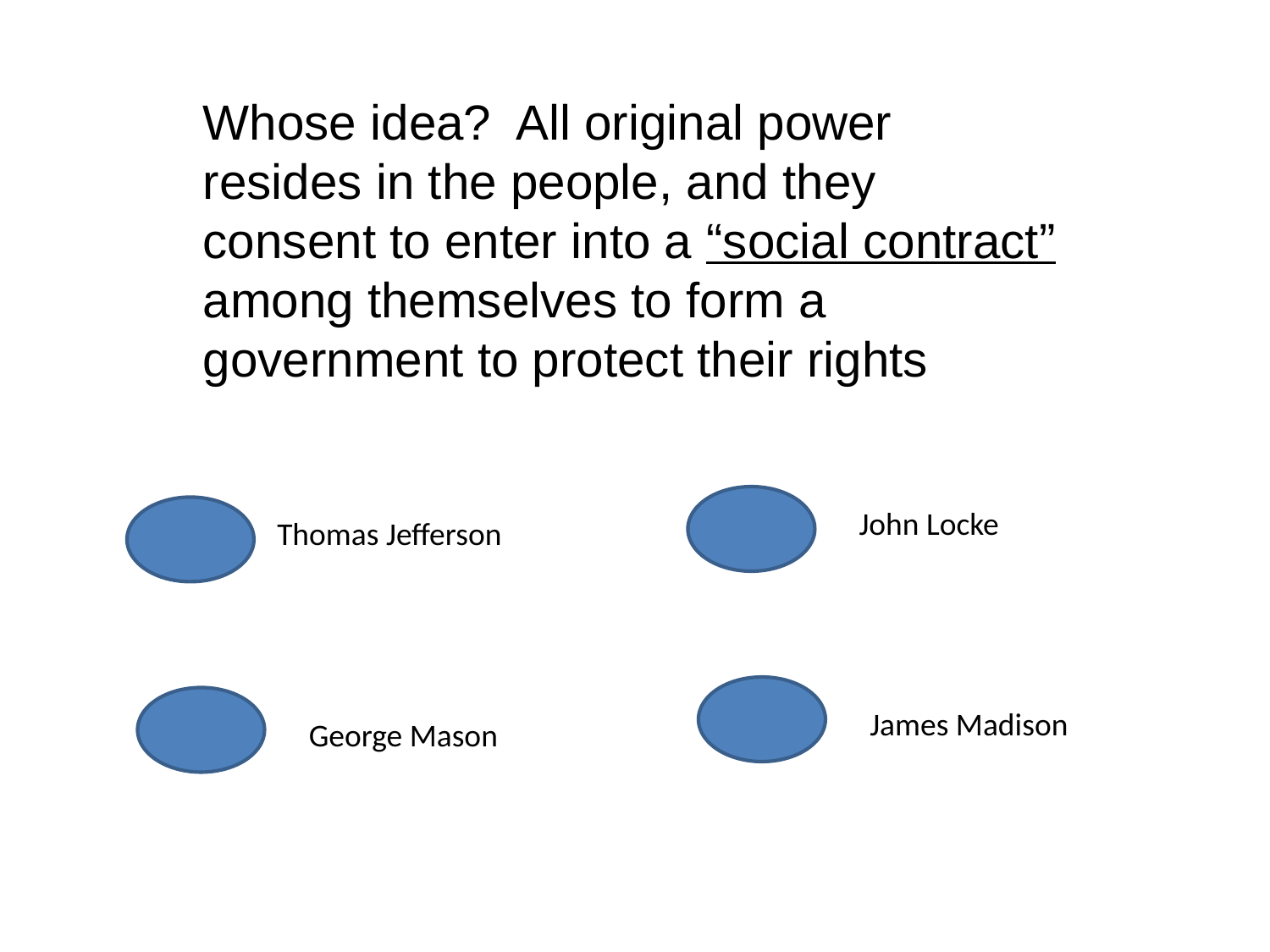

Whose idea?  All original power resides in the people, and they consent to enter into a “social contract” among themselves to form a government to protect their rights

John Locke
Thomas Jefferson

James Madison
George Mason